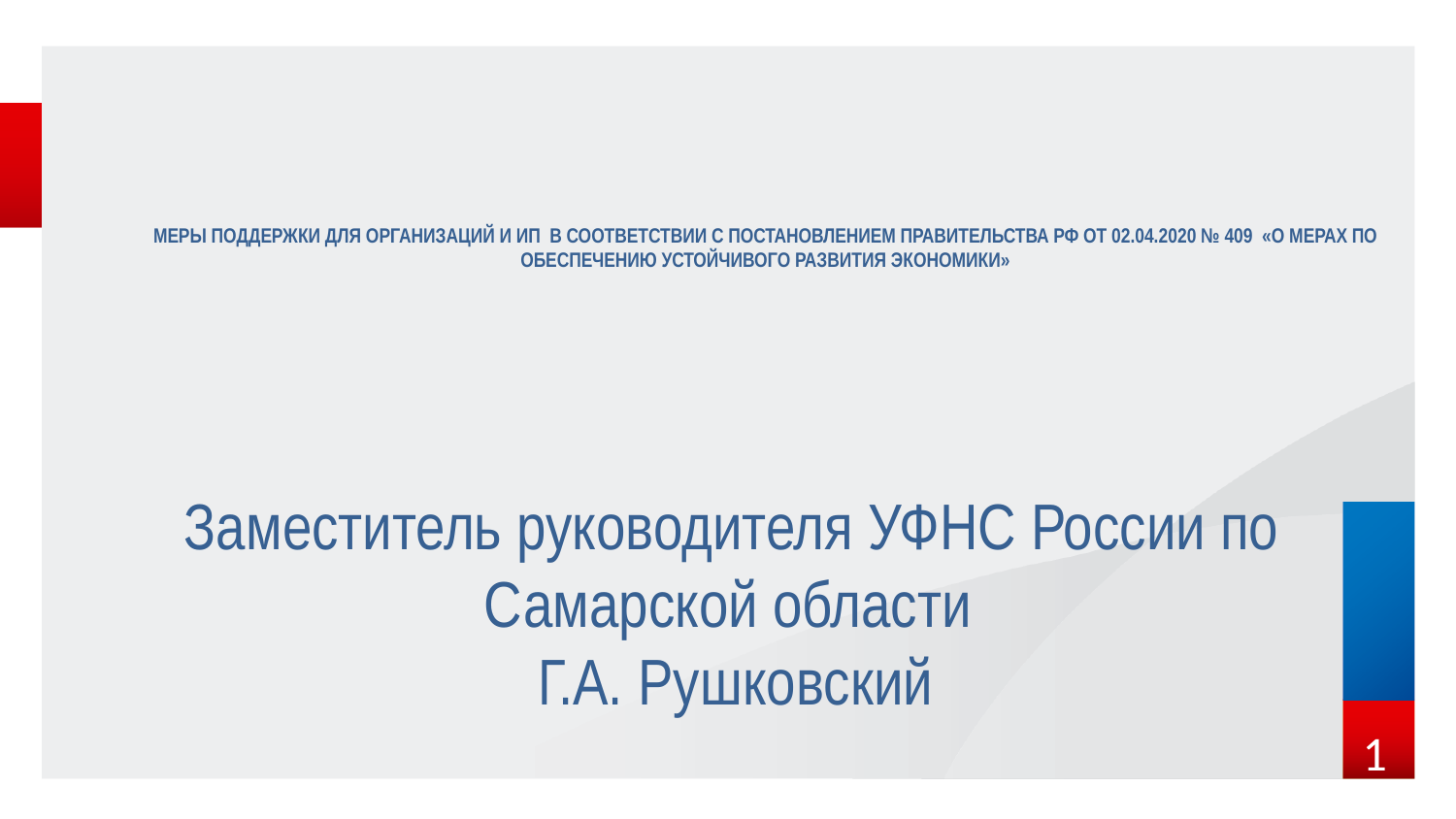

# МЕРЫ ПОДДЕРЖКИ ДЛЯ ОРГАНИЗАЦИЙ И ИП  в соответствии с Постановлением Правительства РФ от 02.04.2020 № 409  «О МЕРАХ ПО ОБЕСПЕЧЕНИЮ УСТОЙЧИВОГО РАЗВИТИЯ ЭКОНОМИКИ»
 Заместитель руководителя УФНС России по Самарской области
 Г.А. Рушковский
1